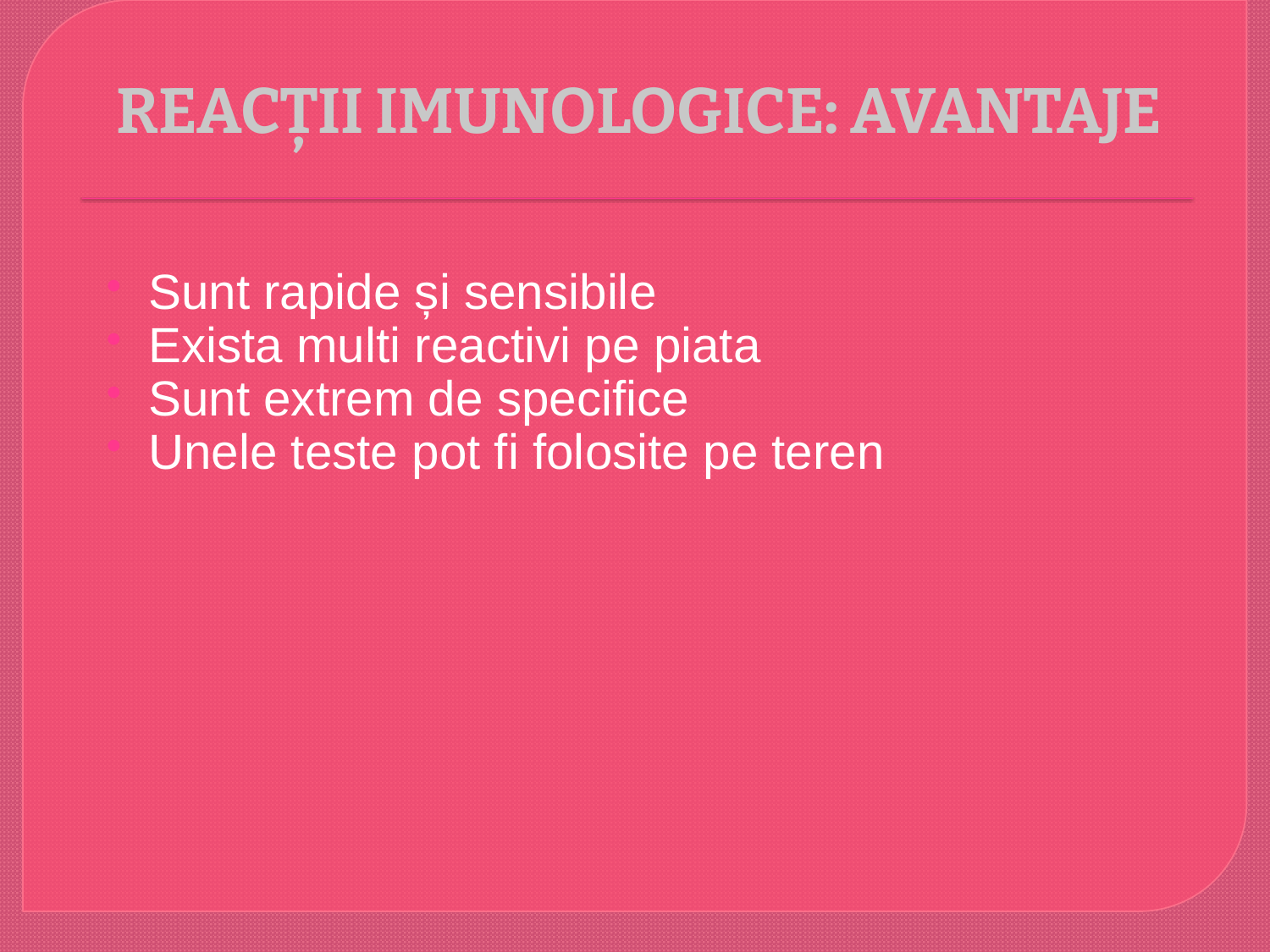

# REACȚII IMUNOLOGICE: AVANTAJE

Sunt rapide și sensibile
Exista multi reactivi pe piata
Sunt extrem de specifice
Unele teste pot fi folosite pe teren